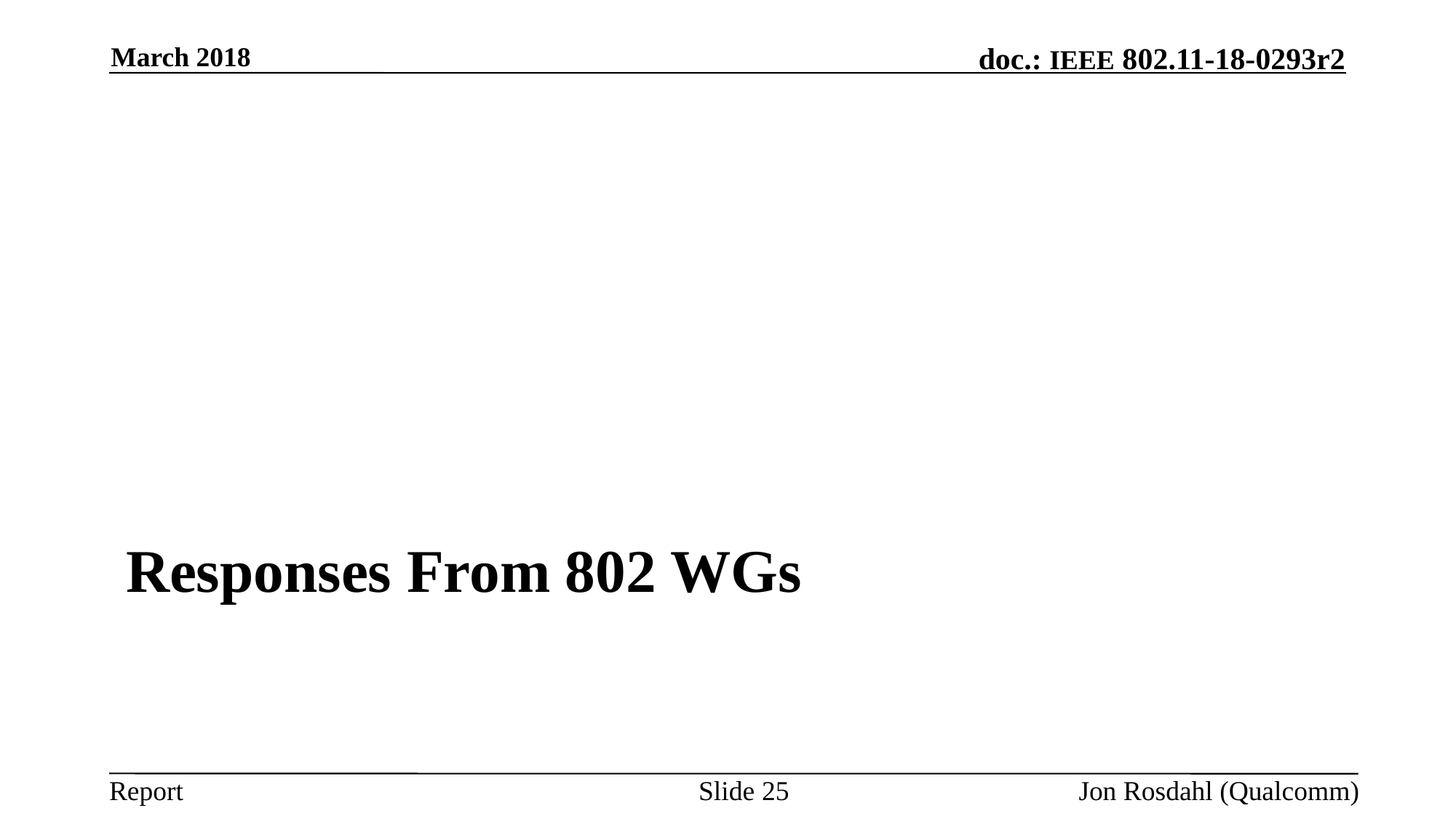

March 2018

# Responses From 802 WGs
Slide 25
Jon Rosdahl (Qualcomm)